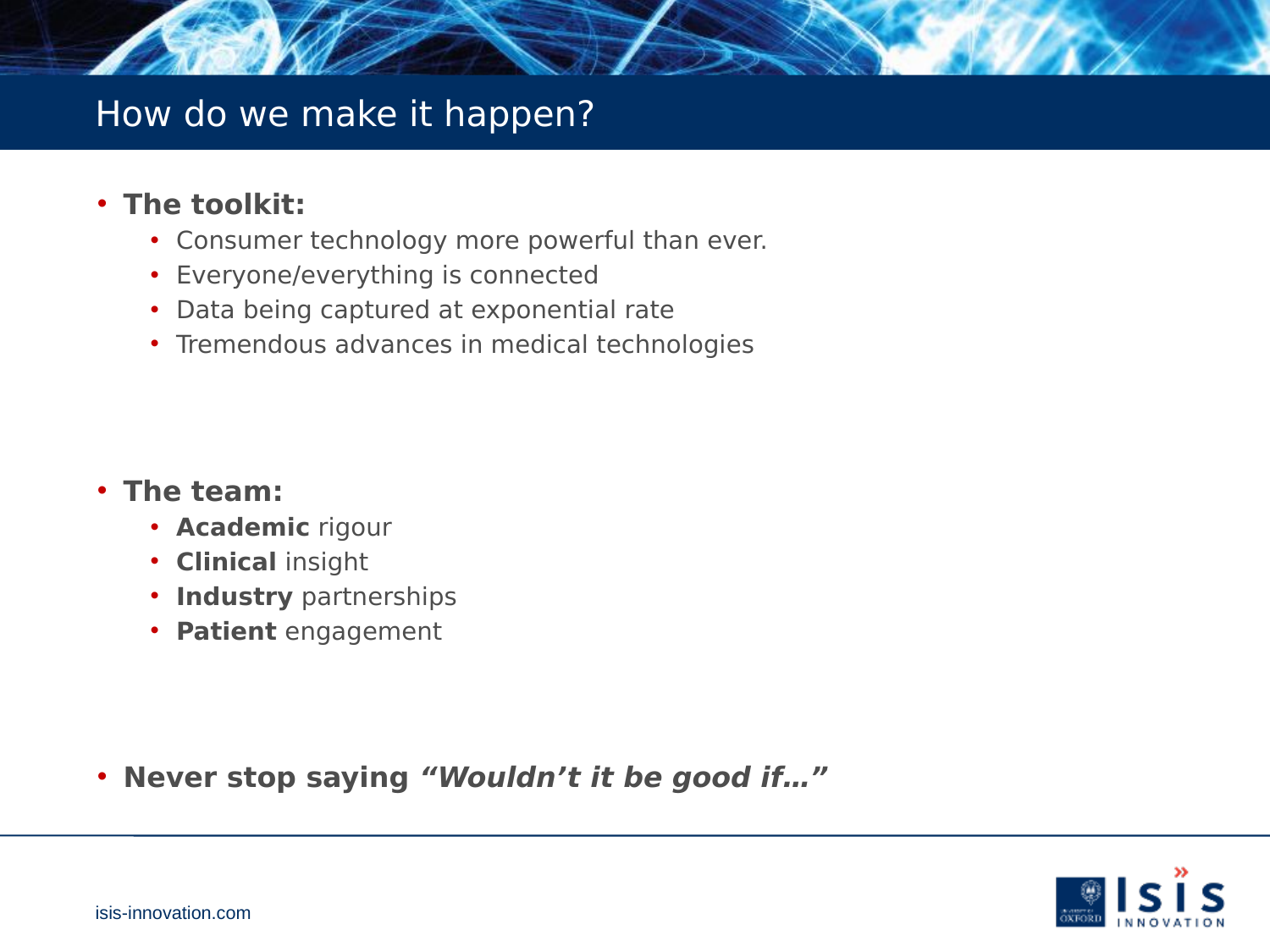

# How do we make it happen?
The toolkit:
Consumer technology more powerful than ever.
Everyone/everything is connected
Data being captured at exponential rate
Tremendous advances in medical technologies

The team:
Academic rigour
Clinical insight
Industry partnerships
Patient engagement

Never stop saying “Wouldn’t it be good if…”